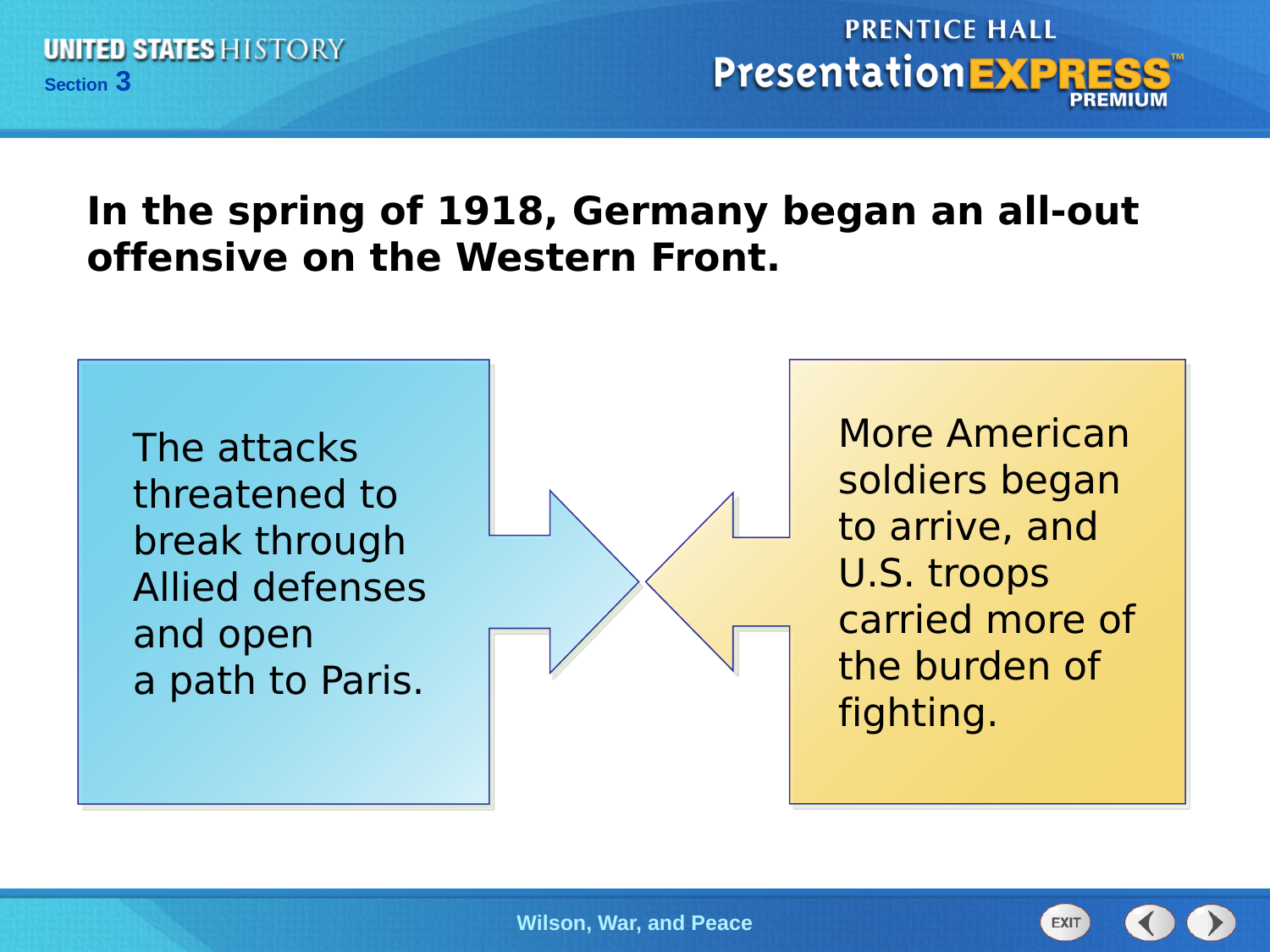

In the spring of 1918, Germany began an all-out offensive on the Western Front.

More American soldiers began to arrive, and U.S. troops carried more of the burden of fighting.
The attacks threatened to break through Allied defenses and open
a path to Paris.